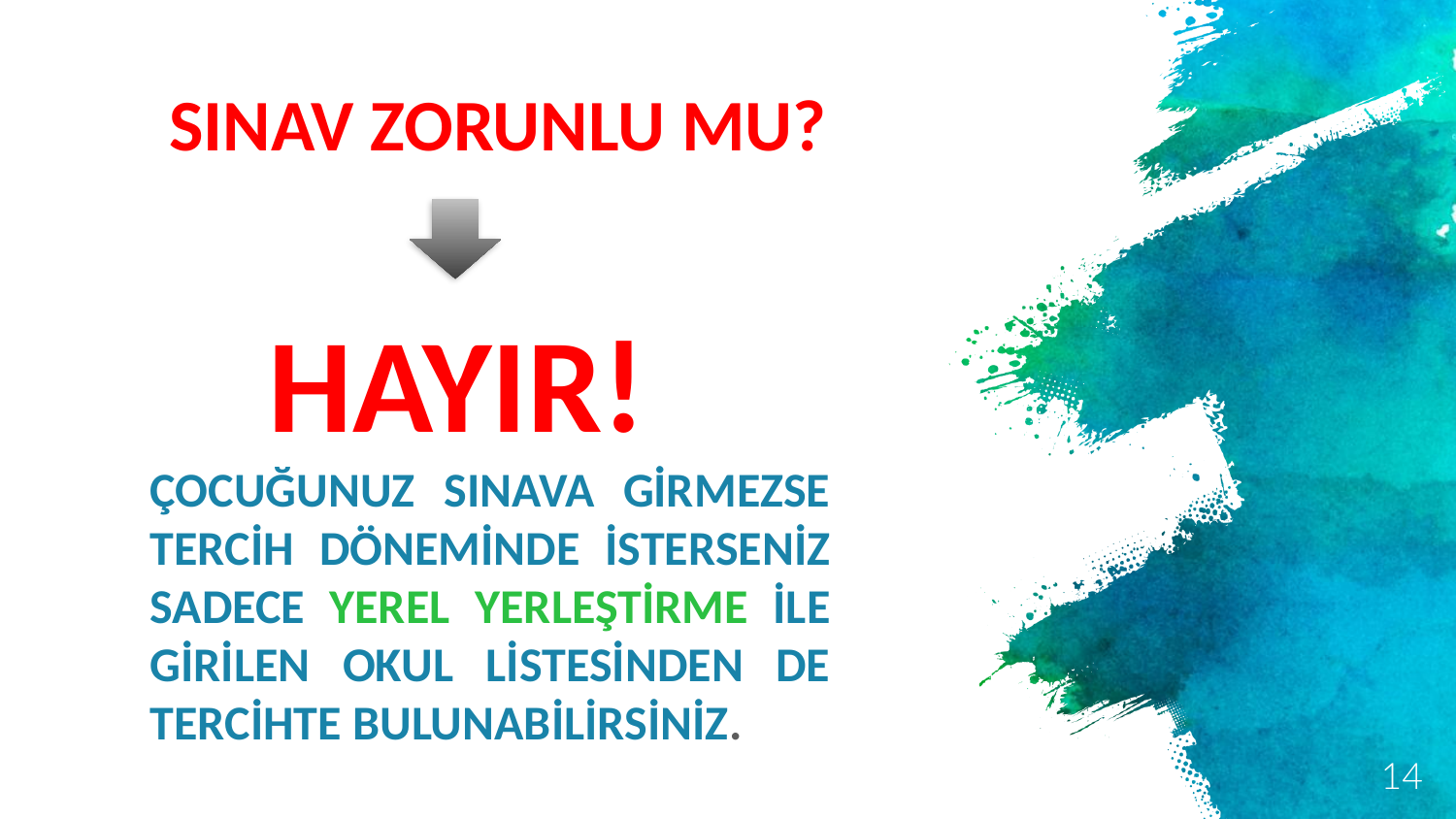

# SINAV ZORUNLU MU?

    HAYIR!
ÇOCUĞUNUZ SINAVA GİRMEZSE TERCİH DÖNEMİNDE İSTERSENİZ SADECE YEREL YERLEŞTİRME İLE GİRİLEN OKUL LİSTESİNDEN DE TERCİHTE BULUNABİLİRSİNİZ.
14